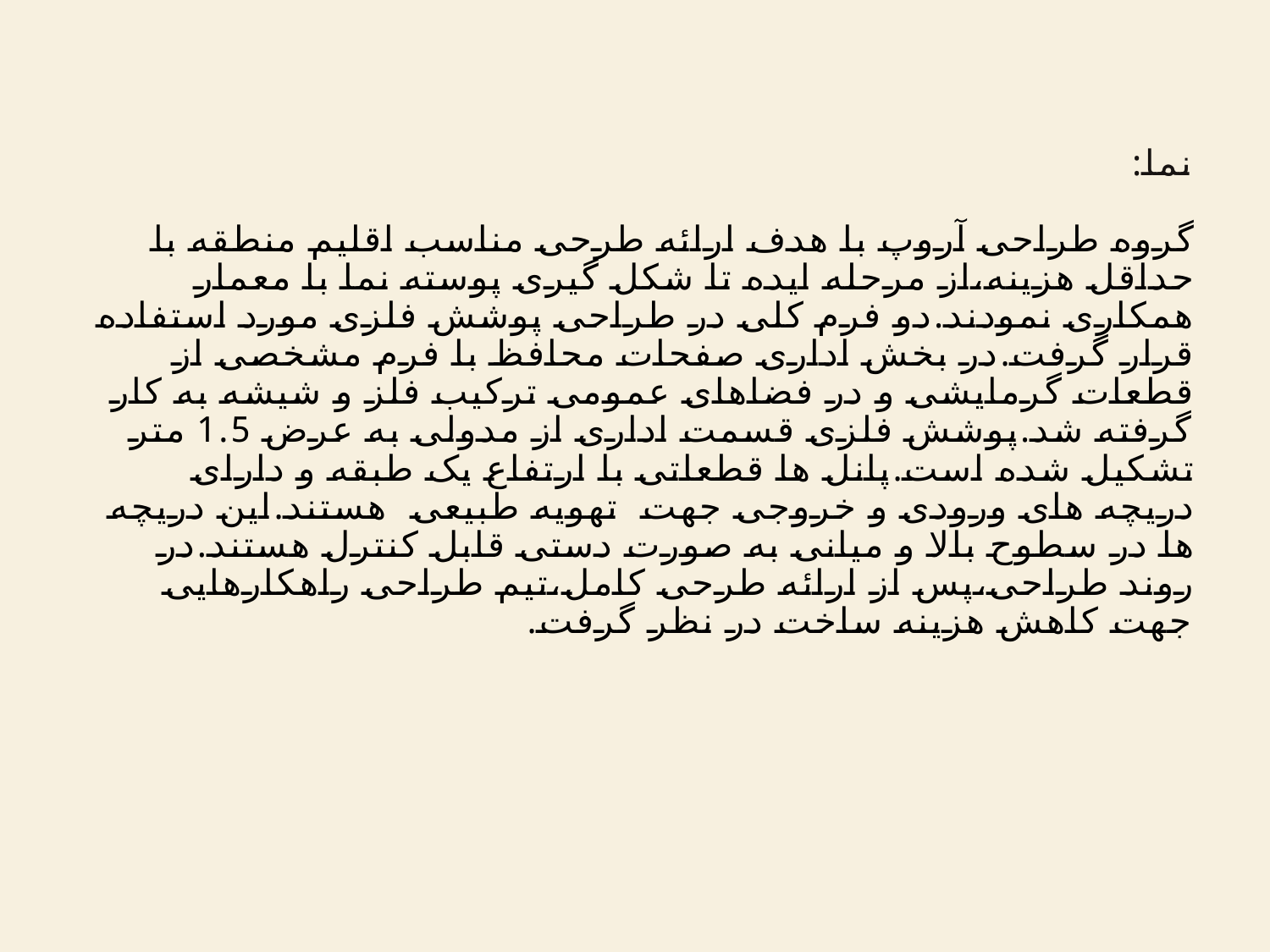

# نما: گروه طراحی آروپ با هدف ارائه طرحی مناسب اقلیم منطقه با حداقل هزینه،از مرحله ایده تا شکل گیری پوسته نما با معمار همکاری نمودند.دو فرم کلی در طراحی پوشش فلزی مورد استفاده قرار گرفت.در بخش اداری صفحات محافظ با فرم مشخصی از قطعات گرمایشی و در فضاهای عمومی ترکیب فلز و شیشه به کار گرفته شد.پوشش فلزی قسمت اداری از مدولی به عرض 1.5 متر تشکیل شده است.پانل ها قطعاتی با ارتفاع یک طبقه و دارای دریچه های ورودی و خروجی جهت  تهویه طبیعی  هستند.این دریچه ها در سطوح بالا و میانی به صورت دستی قابل کنترل هستند.در روند طراحی،پس از ارائه طرحی کامل،تیم طراحی راهکارهایی جهت کاهش هزینه ساخت در نظر گرفت.